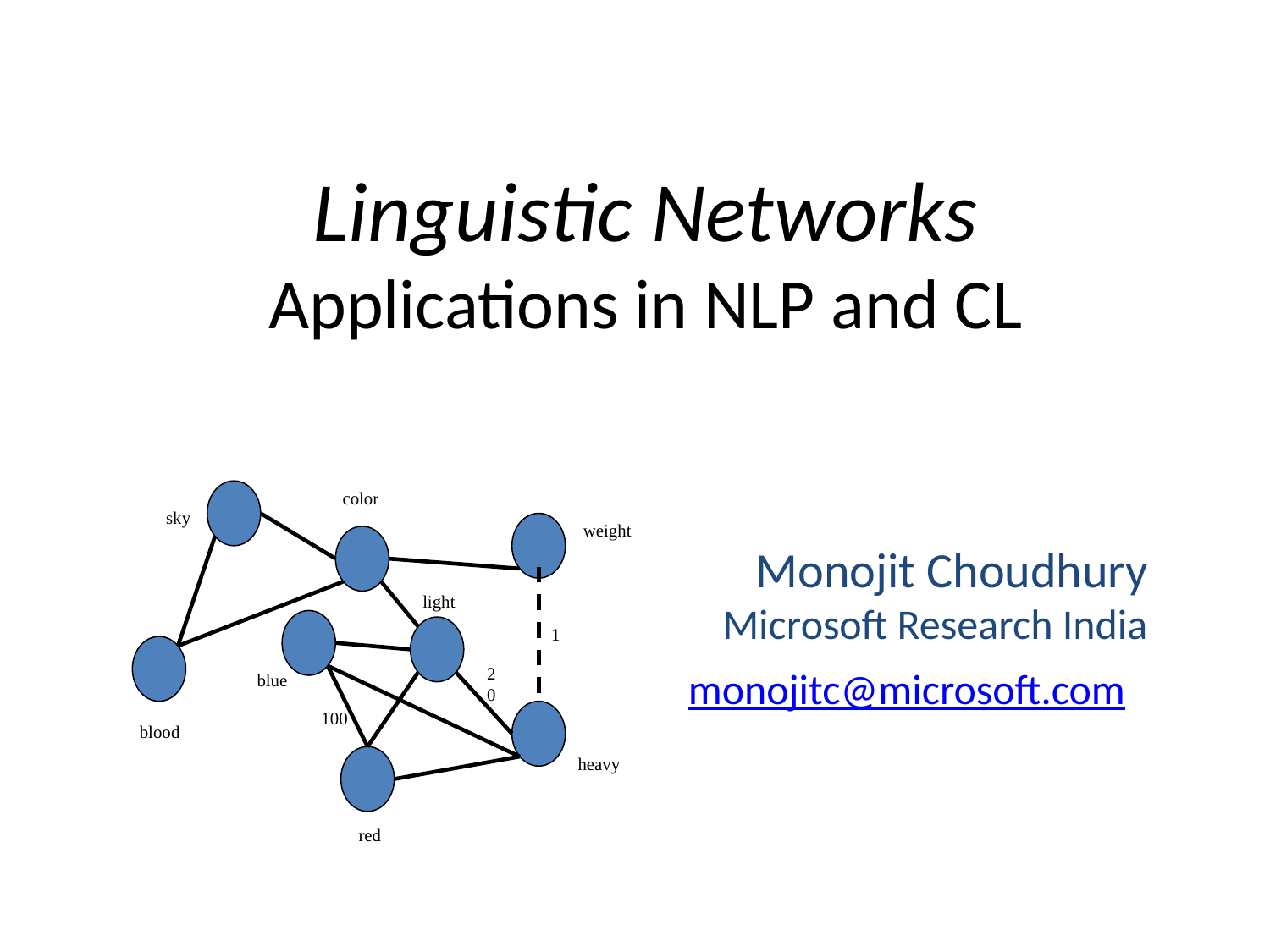

# Linguistic Networks Applications in NLP and CL
Monojit Choudhury
Microsoft Research India
monojitc@microsoft.com

color
sky

weight

light

1

20
blue
100

blood

heavy
red